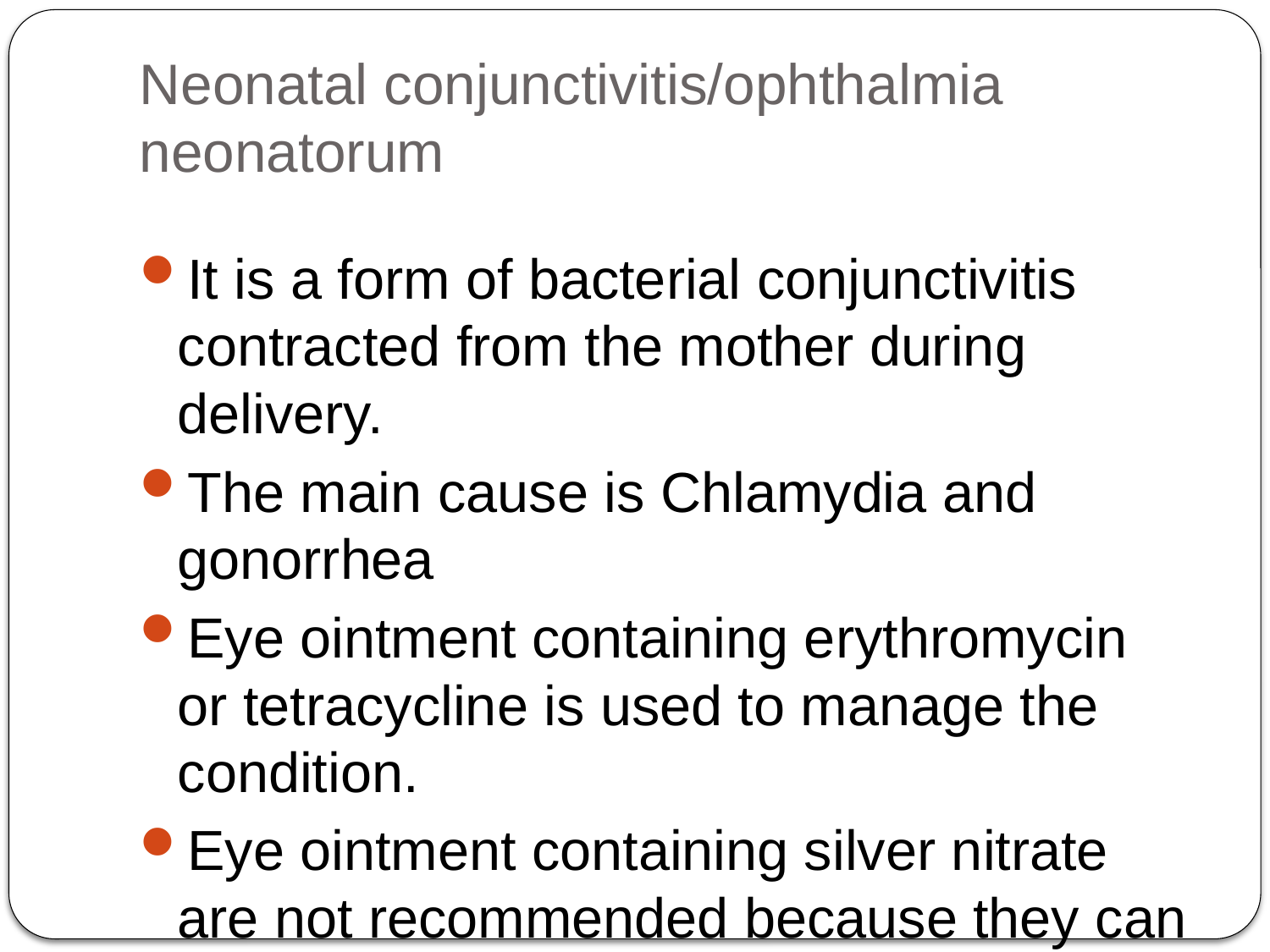

# Neonatal conjunctivitis/ophthalmia neonatorum
It is a form of bacterial conjunctivitis contracted from the mother during delivery.
The main cause is Chlamydia and gonorrhea
Eye ointment containing erythromycin or tetracycline is used to manage the condition.
Eye ointment containing silver nitrate are not recommended because they can cause chemical conjunctivitis.